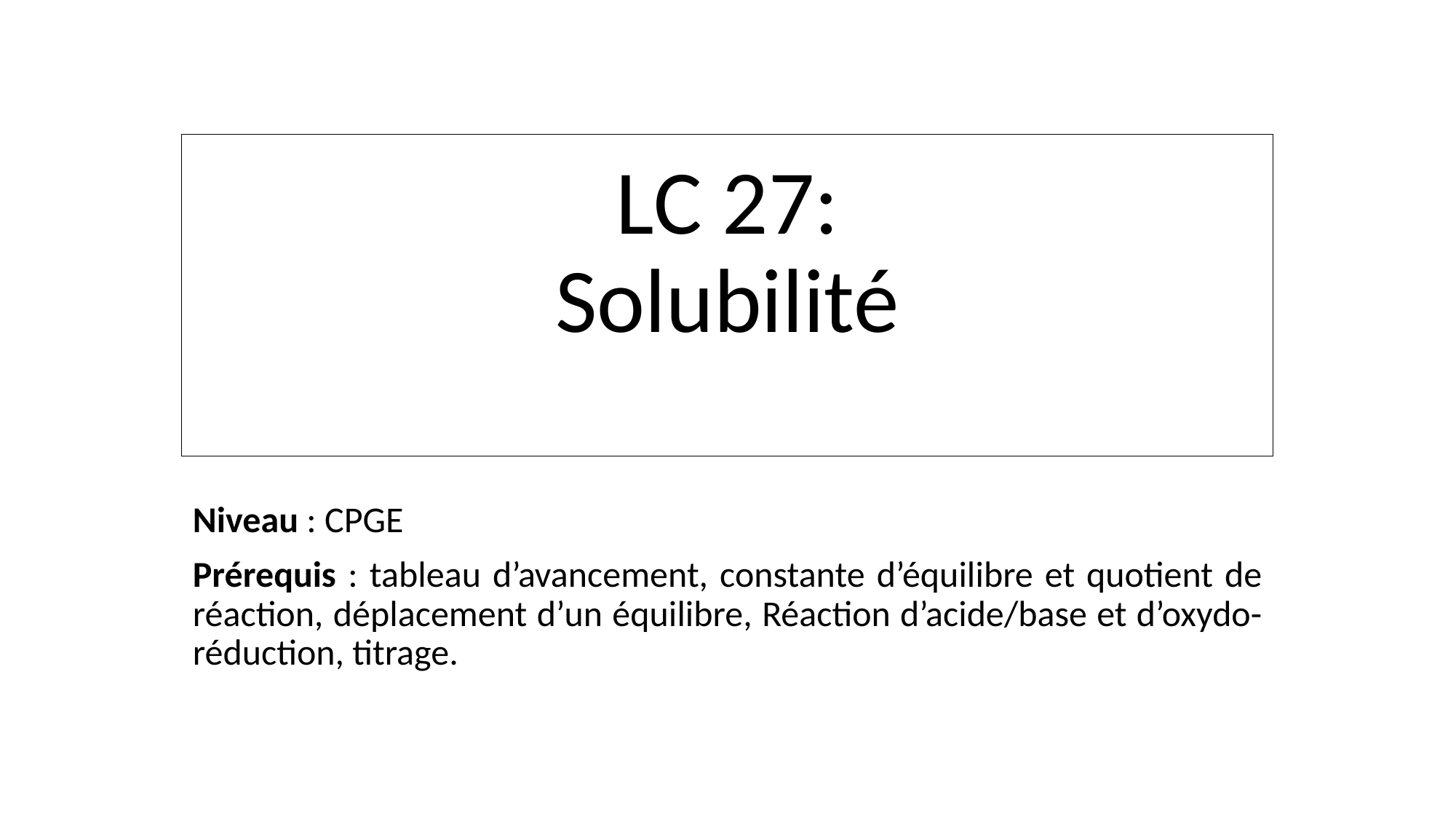

# LC 27: Solubilité
Niveau : CPGE
Prérequis : tableau d’avancement, constante d’équilibre et quotient de réaction, déplacement d’un équilibre, Réaction d’acide/base et d’oxydo-réduction, titrage.